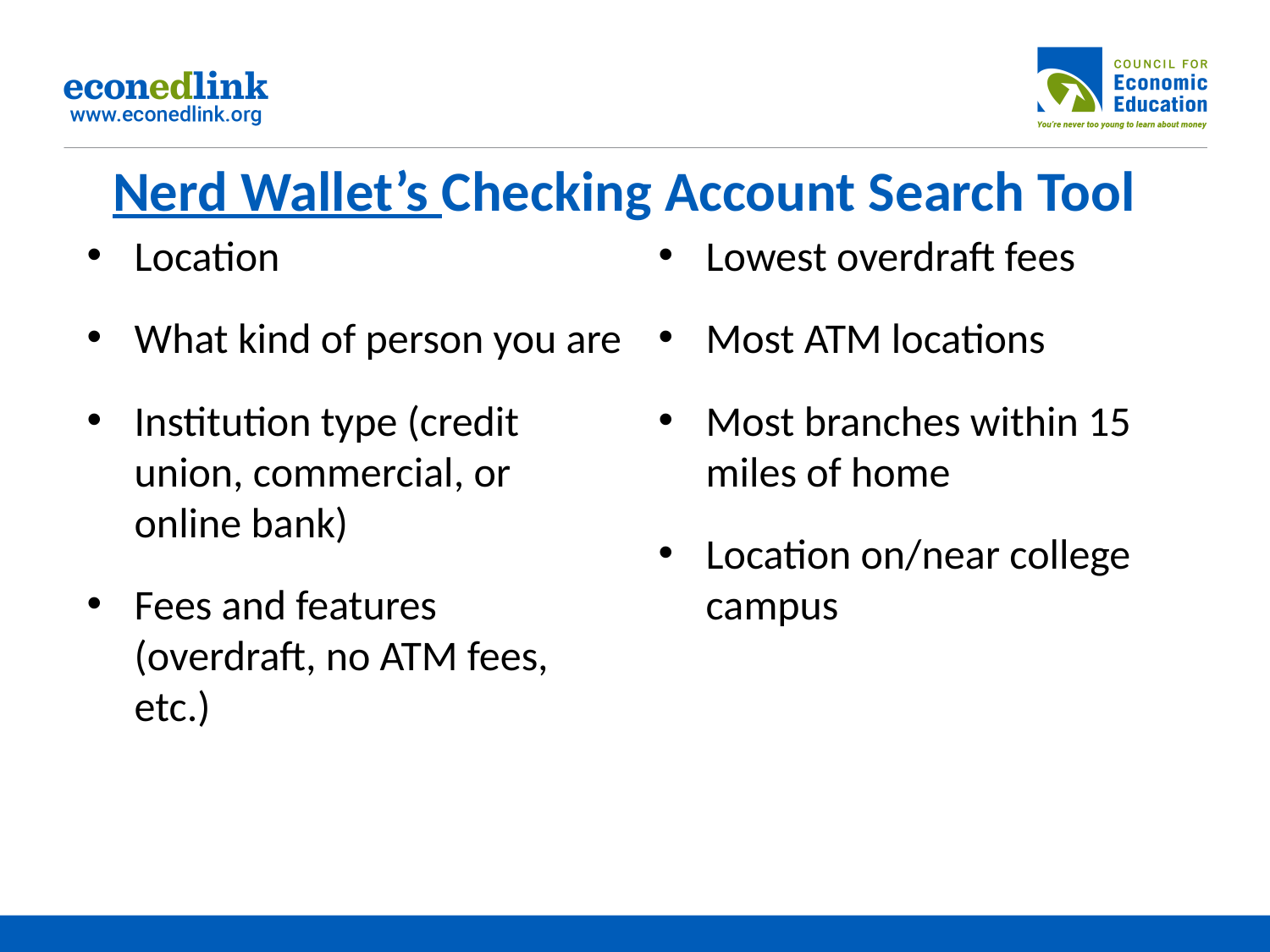

# Nerd Wallet’s Checking Account Search Tool
Location
What kind of person you are
Institution type (credit union, commercial, or online bank)
Fees and features (overdraft, no ATM fees, etc.)
Lowest overdraft fees
Most ATM locations
Most branches within 15 miles of home
Location on/near college campus